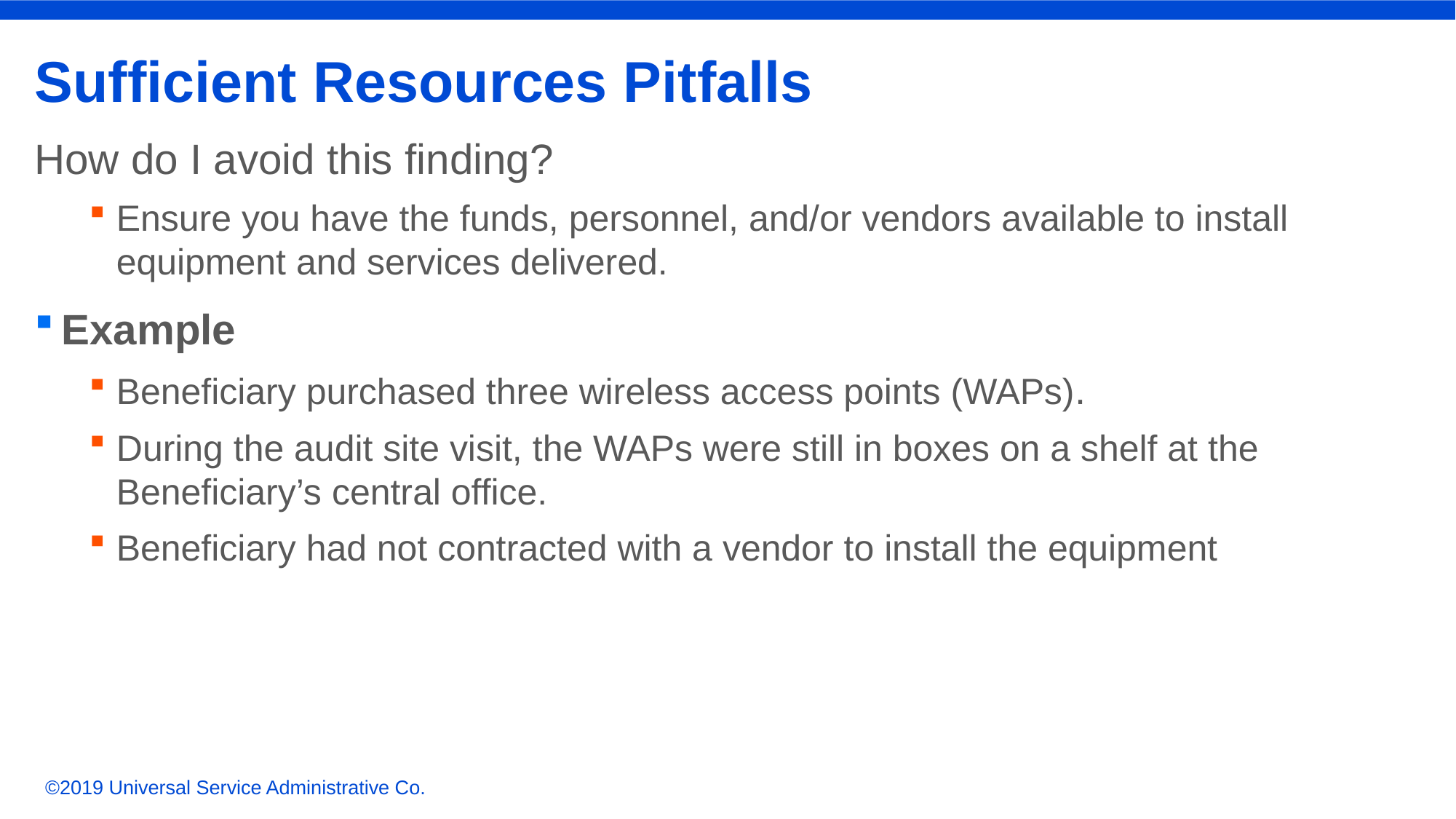

# Sufficient Resources Pitfalls
How do I avoid this finding?
Ensure you have the funds, personnel, and/or vendors available to install equipment and services delivered.
Example
Beneficiary purchased three wireless access points (WAPs).
During the audit site visit, the WAPs were still in boxes on a shelf at the Beneficiary’s central office.
Beneficiary had not contracted with a vendor to install the equipment

©2019 Universal Service Administrative Co.